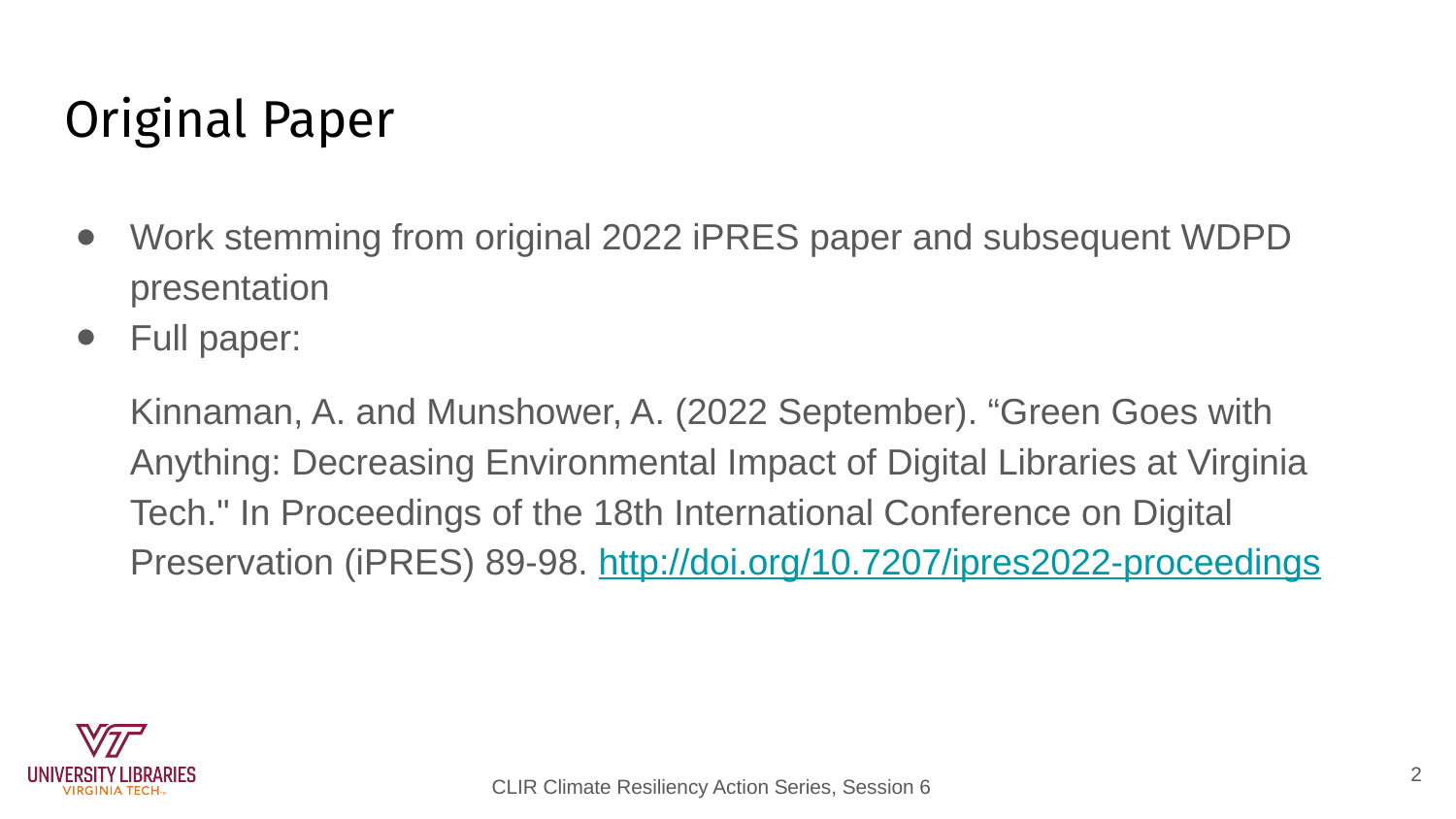

# Original Paper

Work stemming from original 2022 iPRES paper and subsequent WDPD presentation
Full paper:
Kinnaman, A. and Munshower, A. (2022 September). “Green Goes with Anything: Decreasing Environmental Impact of Digital Libraries at Virginia Tech." In Proceedings of the 18th International Conference on Digital Preservation (iPRES) 89-98. http://doi.org/10.7207/ipres2022-proceedings
2